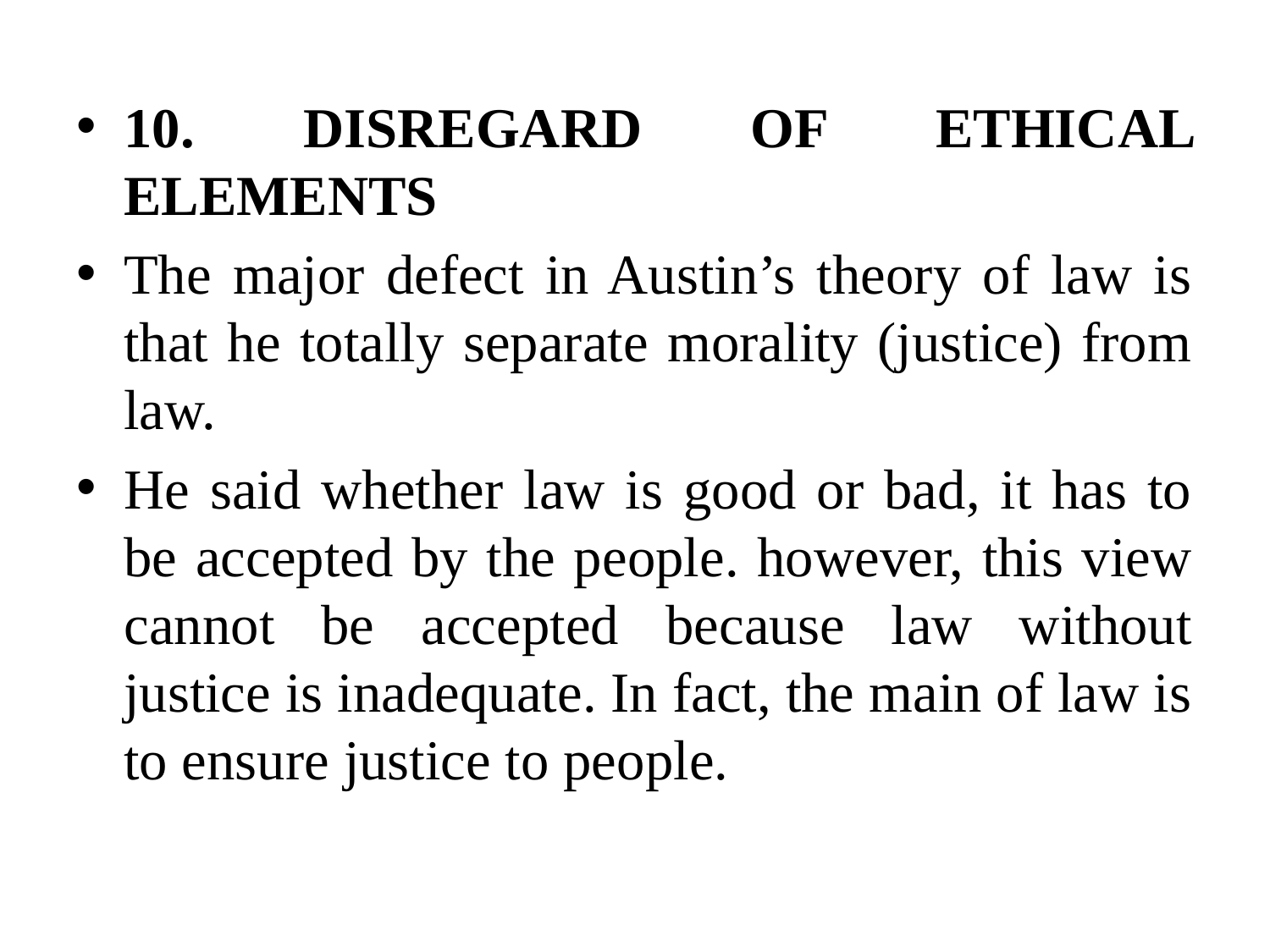

10. DISREGARD OF ETHICAL ELEMENTS
The major defect in Austin’s theory of law is that he totally separate morality (justice) from law.
He said whether law is good or bad, it has to be accepted by the people. however, this view cannot be accepted because law without justice is inadequate. In fact, the main of law is to ensure justice to people.